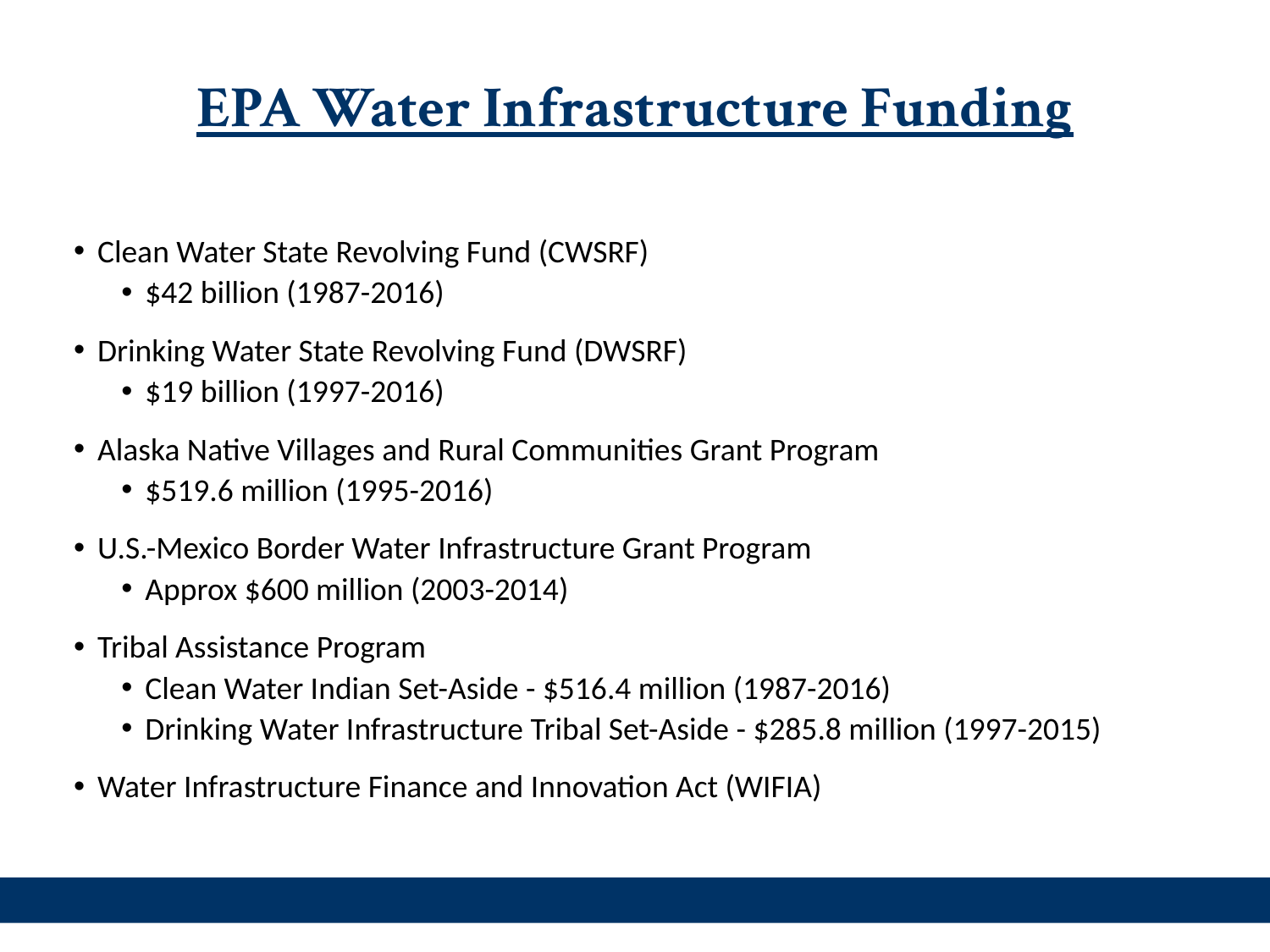

# EPA Water Infrastructure Funding
Clean Water State Revolving Fund (CWSRF)
$42 billion (1987-2016)
Drinking Water State Revolving Fund (DWSRF)
$19 billion (1997-2016)
Alaska Native Villages and Rural Communities Grant Program
$519.6 million (1995-2016)
U.S.-Mexico Border Water Infrastructure Grant Program
Approx $600 million (2003-2014)
Tribal Assistance Program
Clean Water Indian Set-Aside - $516.4 million (1987-2016)
Drinking Water Infrastructure Tribal Set-Aside - $285.8 million (1997-2015)
Water Infrastructure Finance and Innovation Act (WIFIA)